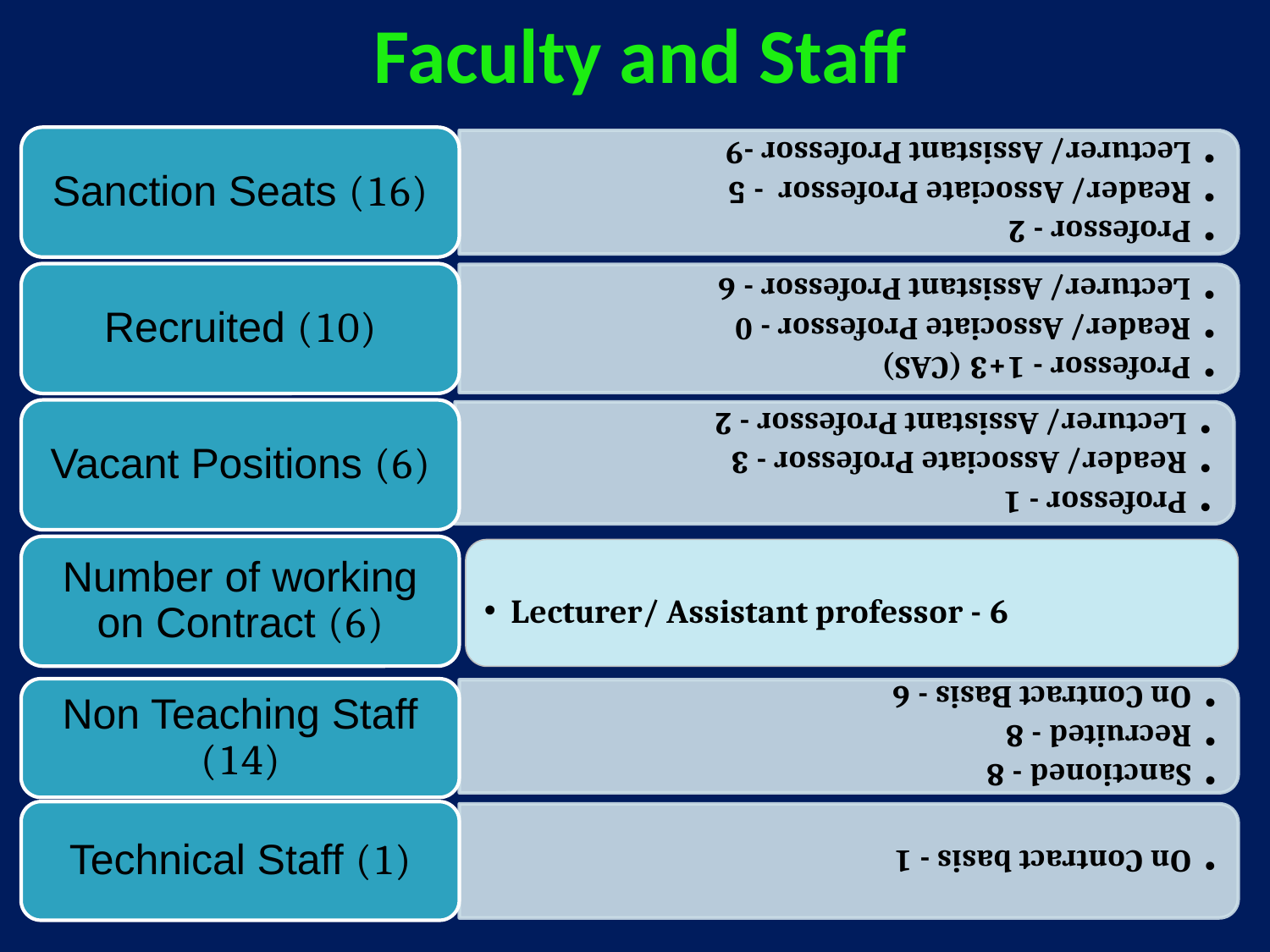

Faculty and Staff
Professor - 2
Reader/ Associate Professor  - 5
Lecturer/ Assistant Professor -9
Sanction Seats (16)
Professor - 1+3 (CAS)
Reader/ Associate Professor - 0
Lecturer/ Assistant Professor - 6
Recruited (10)
Professor - 1
Reader/ Associate Professor - 3
Lecturer/ Assistant Professor - 2
Vacant Positions (6)
Number of working on Contract (6)

  Lecturer/ Assistant professor - 6
Sanctioned - 8
Recruited - 8
On Contract Basis - 6
Non Teaching Staff (14)
On Contract basis - 1
Technical Staff (1)